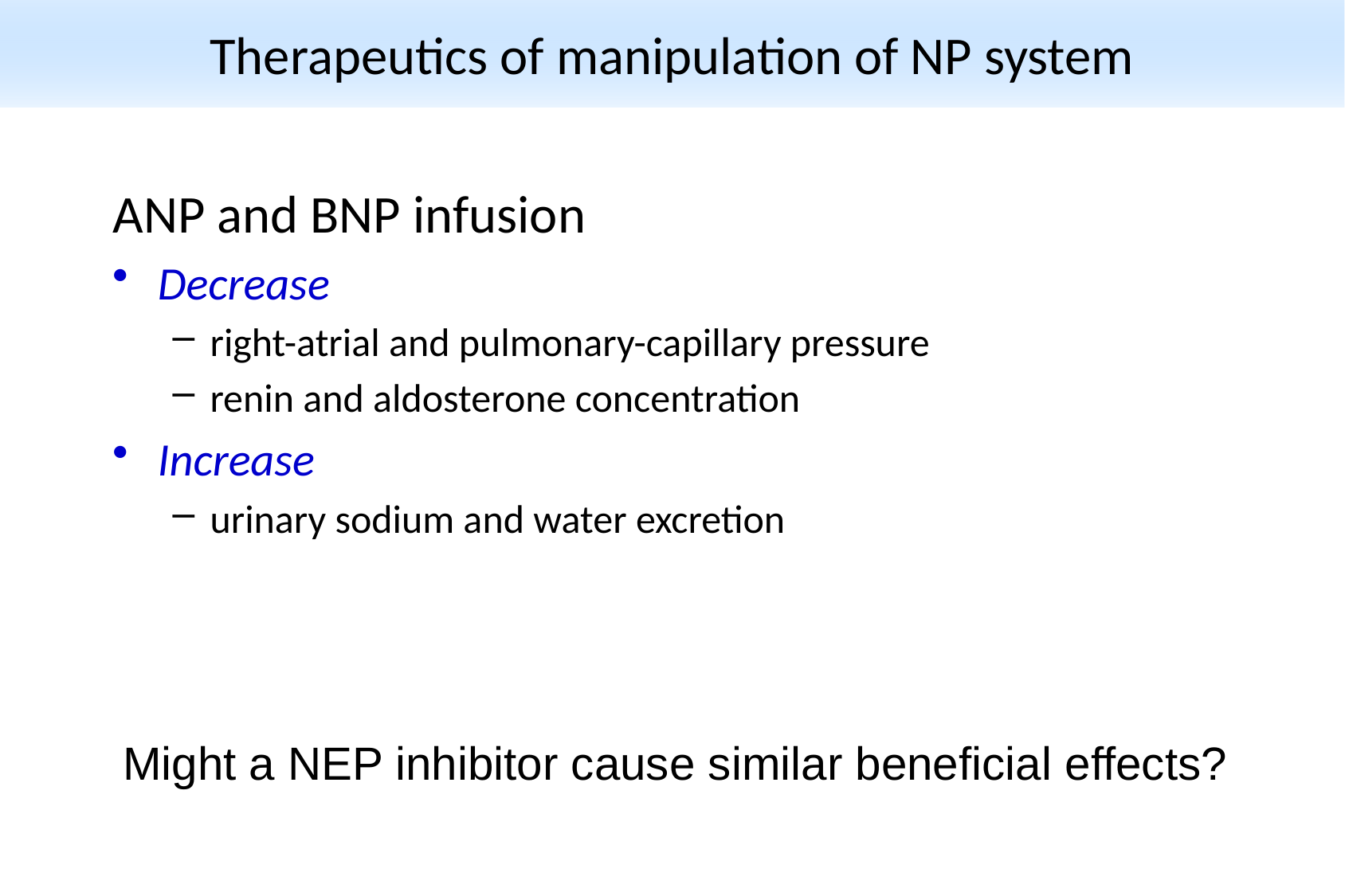

# Therapeutics of manipulation of NP system
ANP and BNP infusion
Decrease
right-atrial and pulmonary-capillary pressure
renin and aldosterone concentration
Increase
urinary sodium and water excretion
Might a NEP inhibitor cause similar beneficial effects?